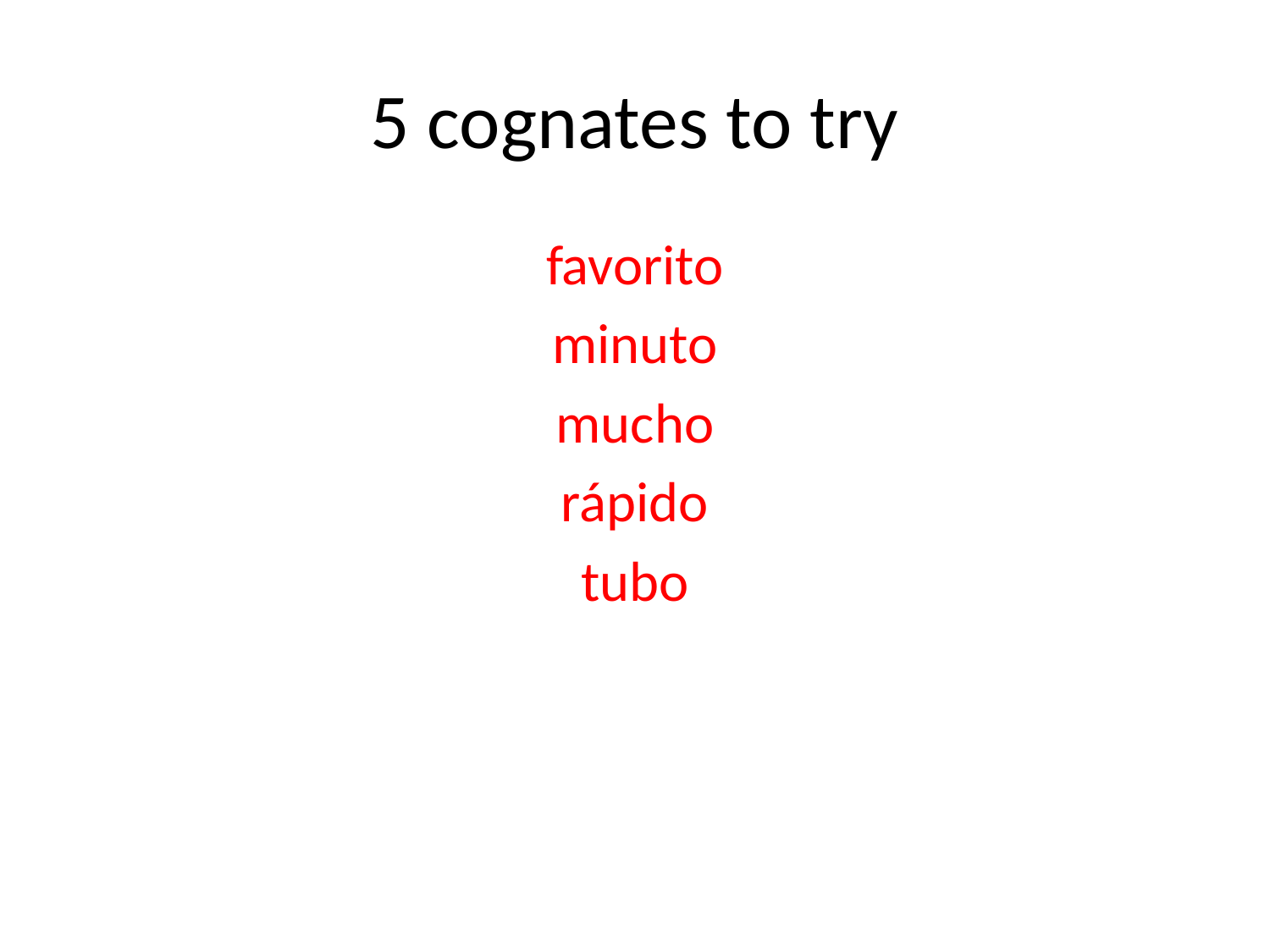

# 5 cognates to try
favorito
minuto
mucho
rápido
tubo